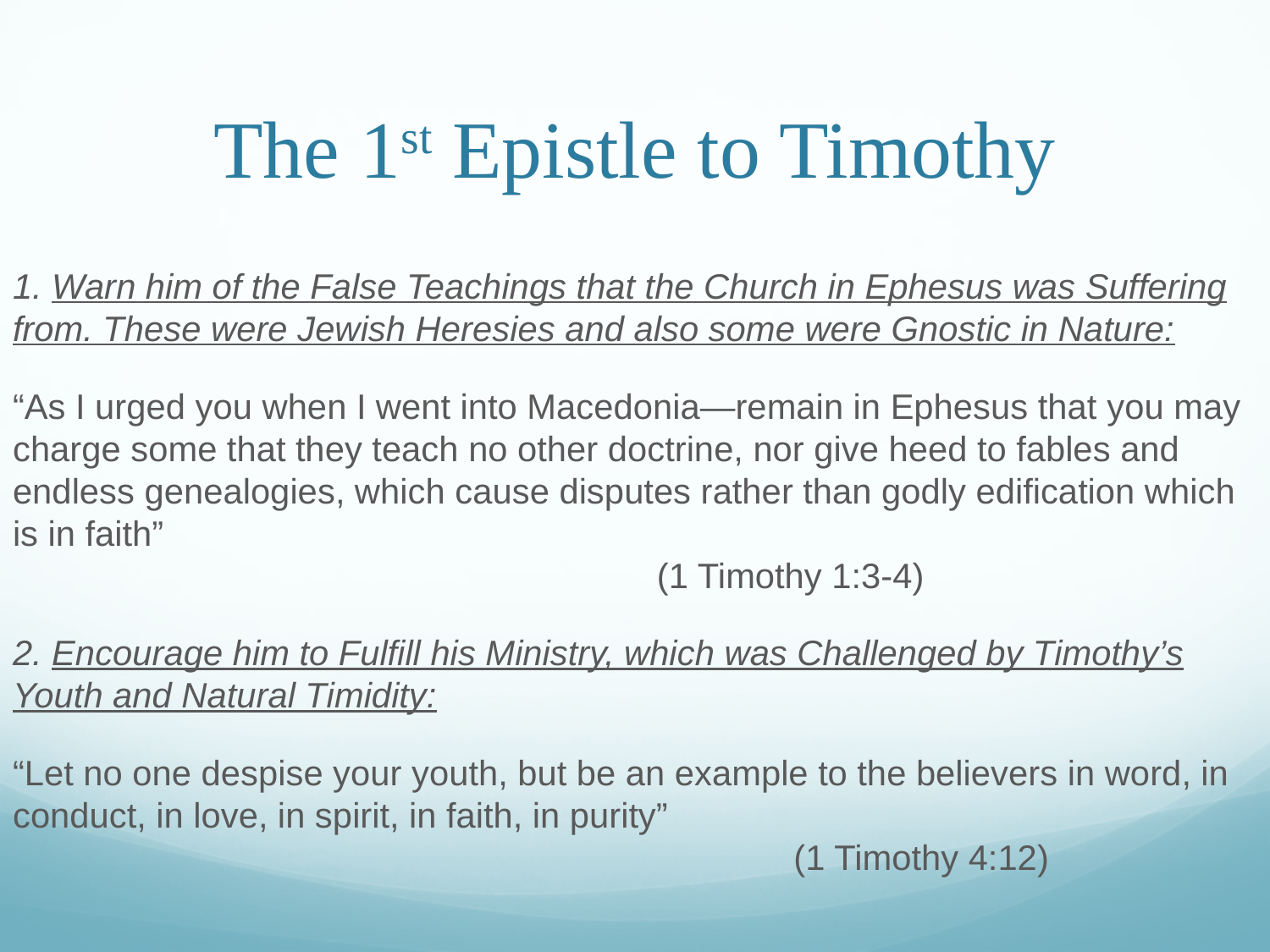

# The 1st Epistle to Timothy
1. Warn him of the False Teachings that the Church in Ephesus was Suffering from. These were Jewish Heresies and also some were Gnostic in Nature:
“As I urged you when I went into Macedonia—remain in Ephesus that you may charge some that they teach no other doctrine, nor give heed to fables and endless genealogies, which cause disputes rather than godly edification which is in faith”												              (1 Timothy 1:3-4)
2. Encourage him to Fulfill his Ministry, which was Challenged by Timothy’s Youth and Natural Timidity:
“Let no one despise your youth, but be an example to the believers in word, in conduct, in love, in spirit, in faith, in purity”									               (1 Timothy 4:12)